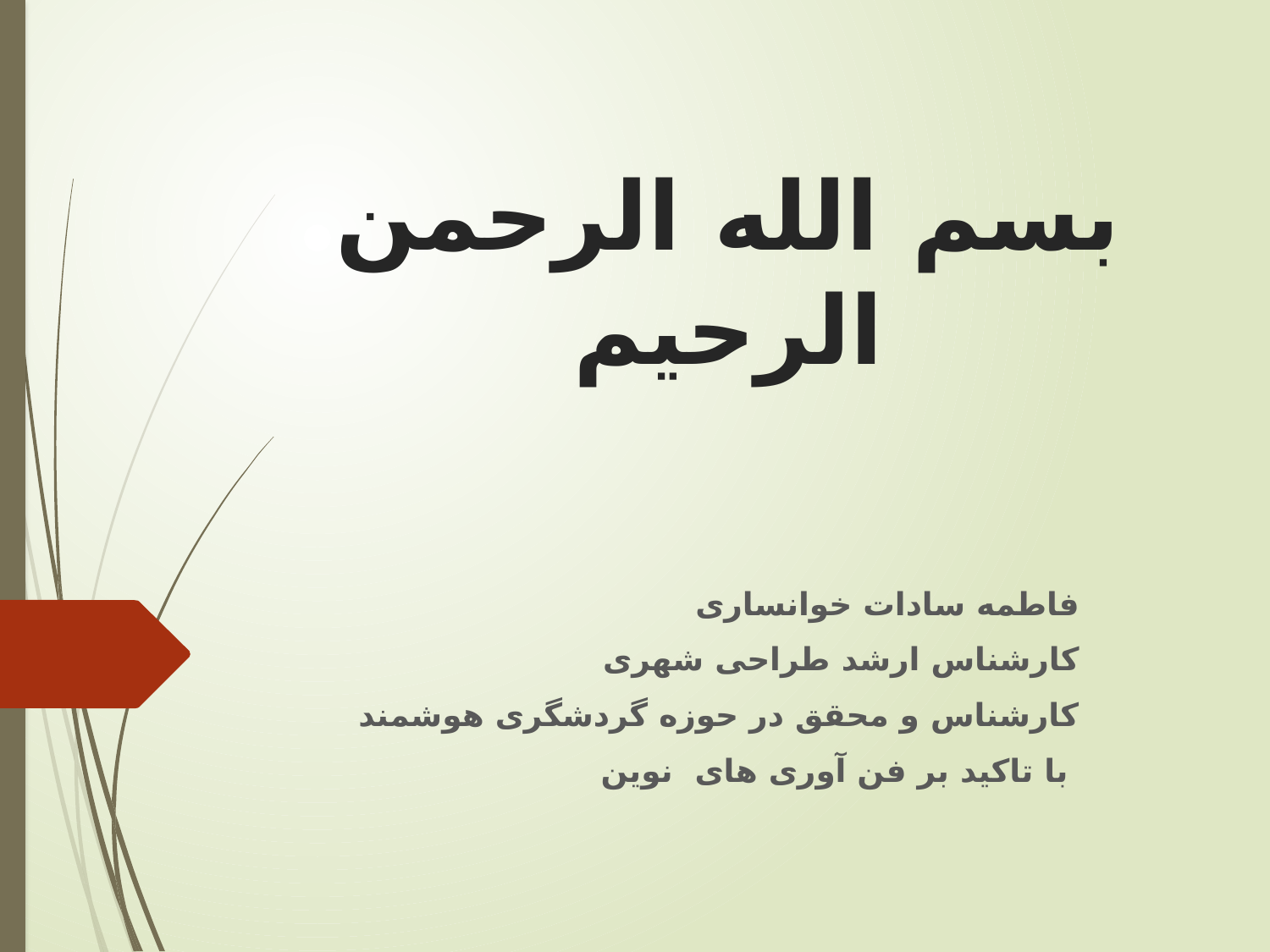

# بسم الله الرحمن الرحیم
فاطمه سادات خوانساری
کارشناس ارشد طراحی شهری
کارشناس و محقق در حوزه گردشگری هوشمند
 با تاکید بر فن آوری های  نوین